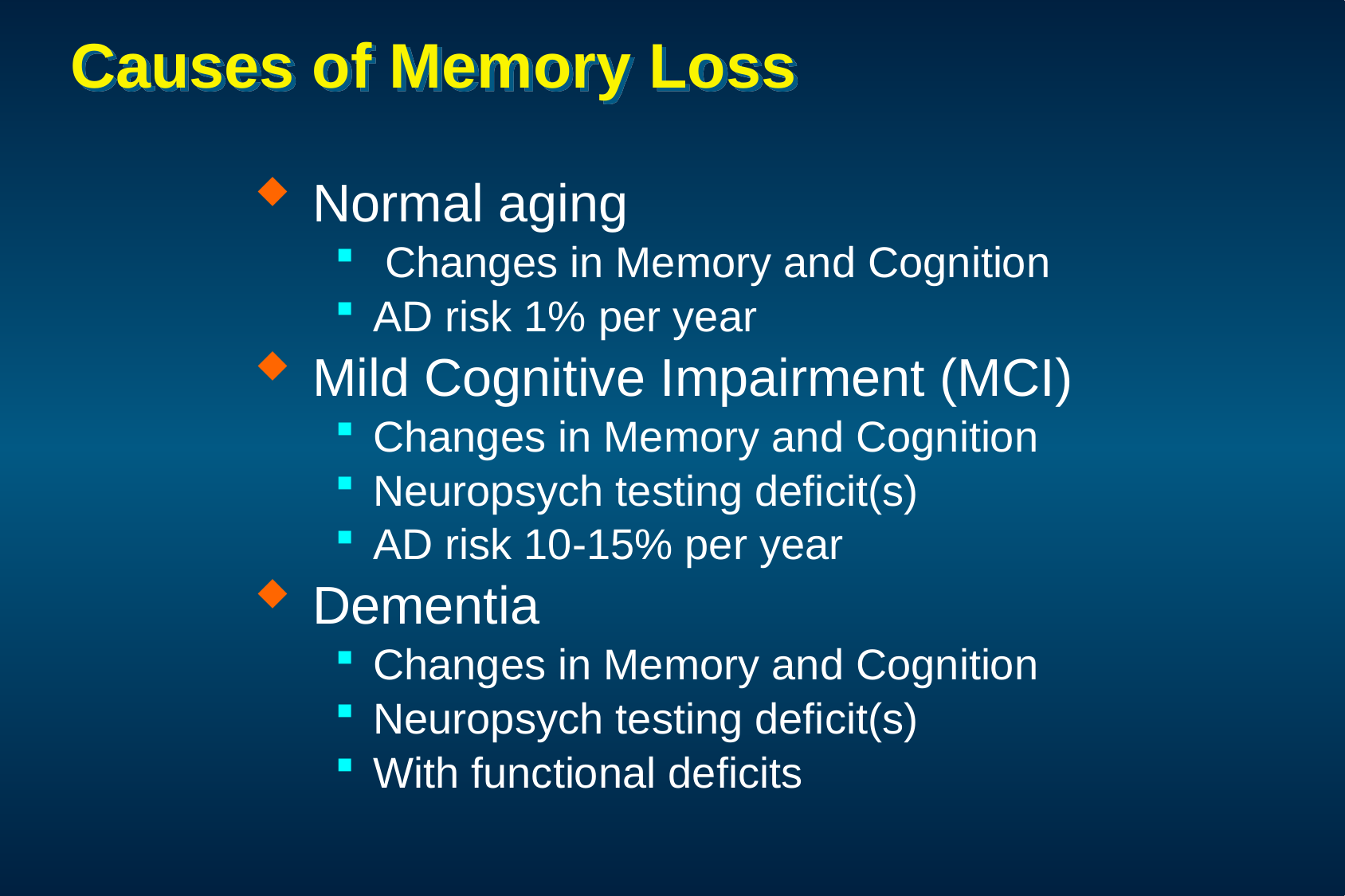

# Causes of Memory Loss
Normal aging
 Changes in Memory and Cognition
AD risk 1% per year
Mild Cognitive Impairment (MCI)
Changes in Memory and Cognition
Neuropsych testing deficit(s)
AD risk 10-15% per year
Dementia
Changes in Memory and Cognition
Neuropsych testing deficit(s)
With functional deficits